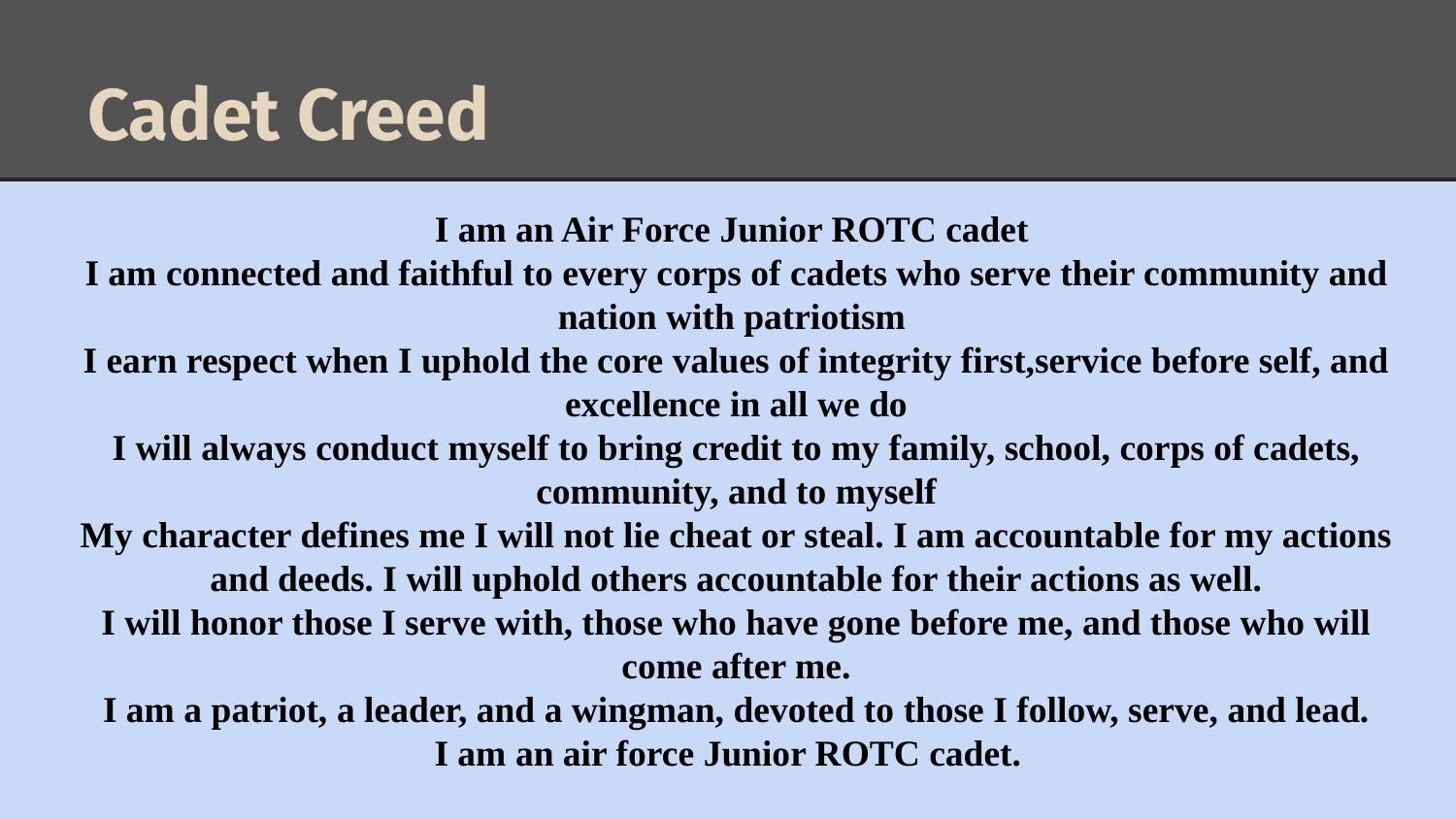

# Cadet Creed
I am an Air Force Junior ROTC cadet
I am connected and faithful to every corps of cadets who serve their community and nation with patriotism
I earn respect when I uphold the core values of integrity first,service before self, and excellence in all we do
I will always conduct myself to bring credit to my family, school, corps of cadets, community, and to myself
My character defines me I will not lie cheat or steal. I am accountable for my actions and deeds. I will uphold others accountable for their actions as well.
I will honor those I serve with, those who have gone before me, and those who will come after me.
I am a patriot, a leader, and a wingman, devoted to those I follow, serve, and lead.
I am an air force Junior ROTC cadet.